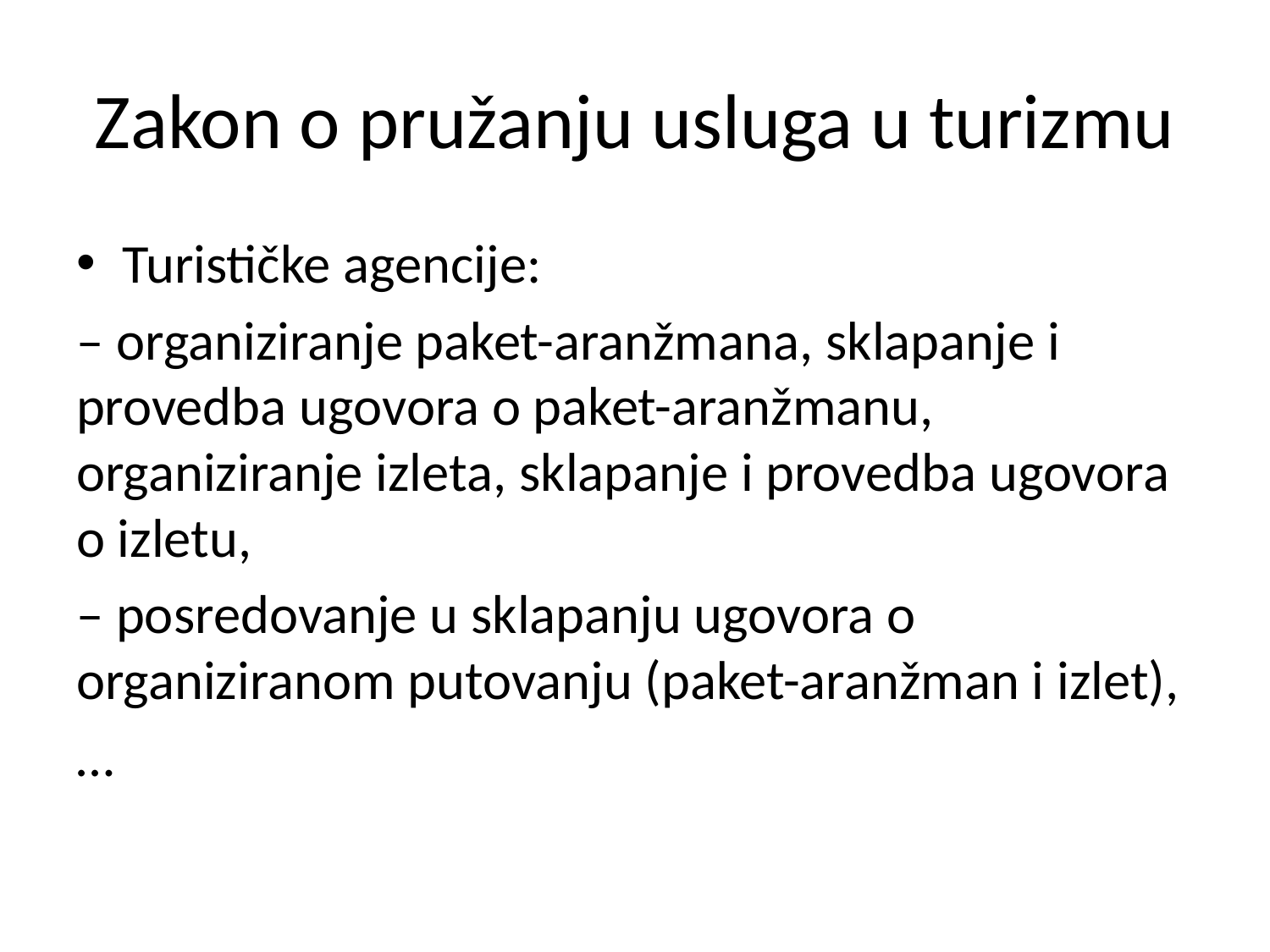

# Zakon o pružanju usluga u turizmu
Turističke agencije:
– organiziranje paket-aranžmana, sklapanje i provedba ugovora o paket-aranžmanu, organiziranje izleta, sklapanje i provedba ugovora o izletu,
– posredovanje u sklapanju ugovora o organiziranom putovanju (paket-aranžman i izlet),
…